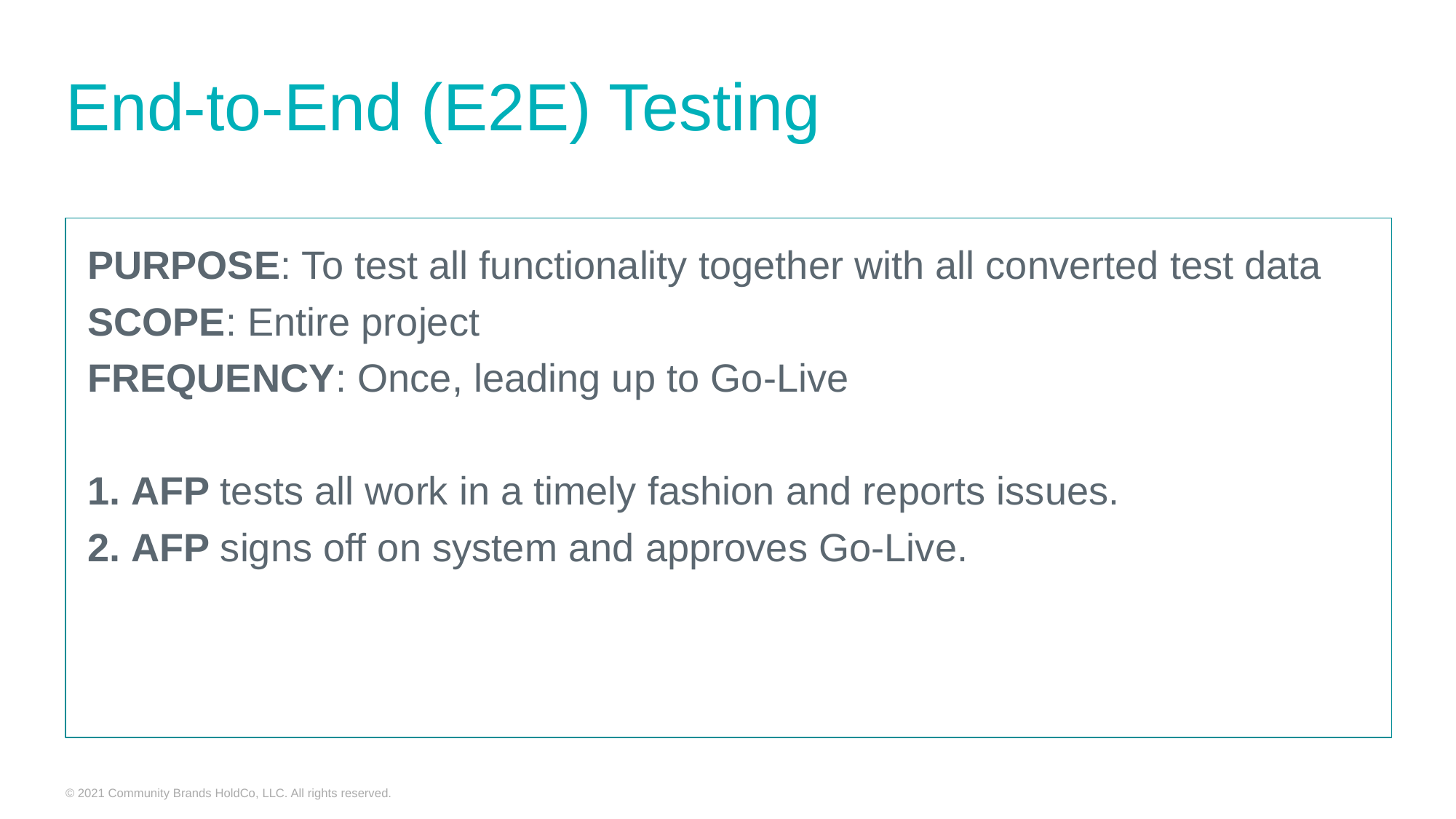

# End-to-End (E2E) Testing
PURPOSE: To test all functionality together with all converted test data
SCOPE: Entire project
FREQUENCY: Once, leading up to Go-Live

 AFP tests all work in a timely fashion and reports issues.
 AFP signs off on system and approves Go-Live.
© 2021 Community Brands HoldCo, LLC. All rights reserved.